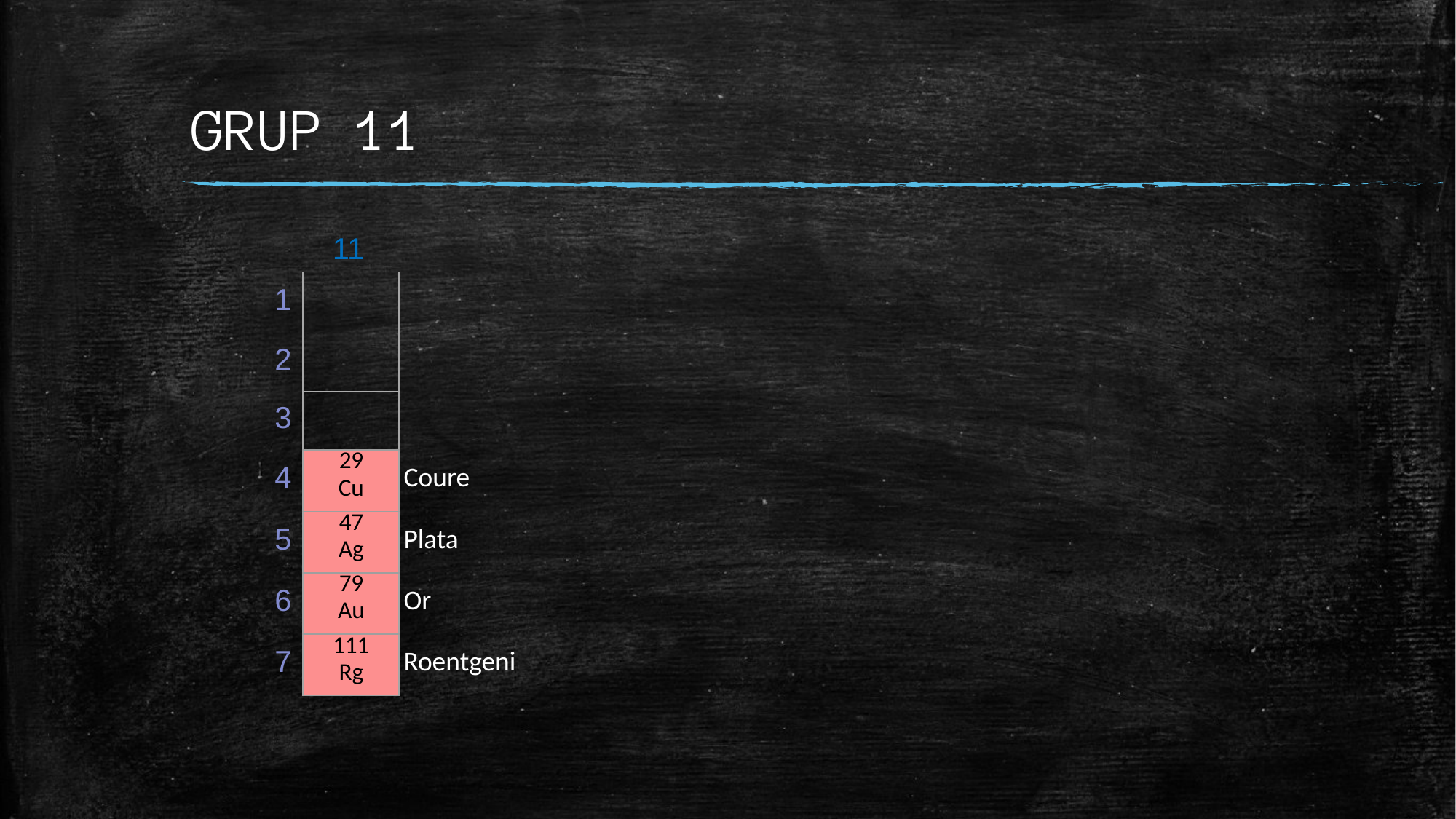

# GRUP 11
11
| 1 |  |  |
| --- | --- | --- |
| 2 |  |  |
| 3 |  |  |
| 4 | 29 Cu | Coure |
| 5 | 47 Ag | Plata |
| 6 | 79 Au | Or |
| 7 | 111 Rg | Roentgeni |